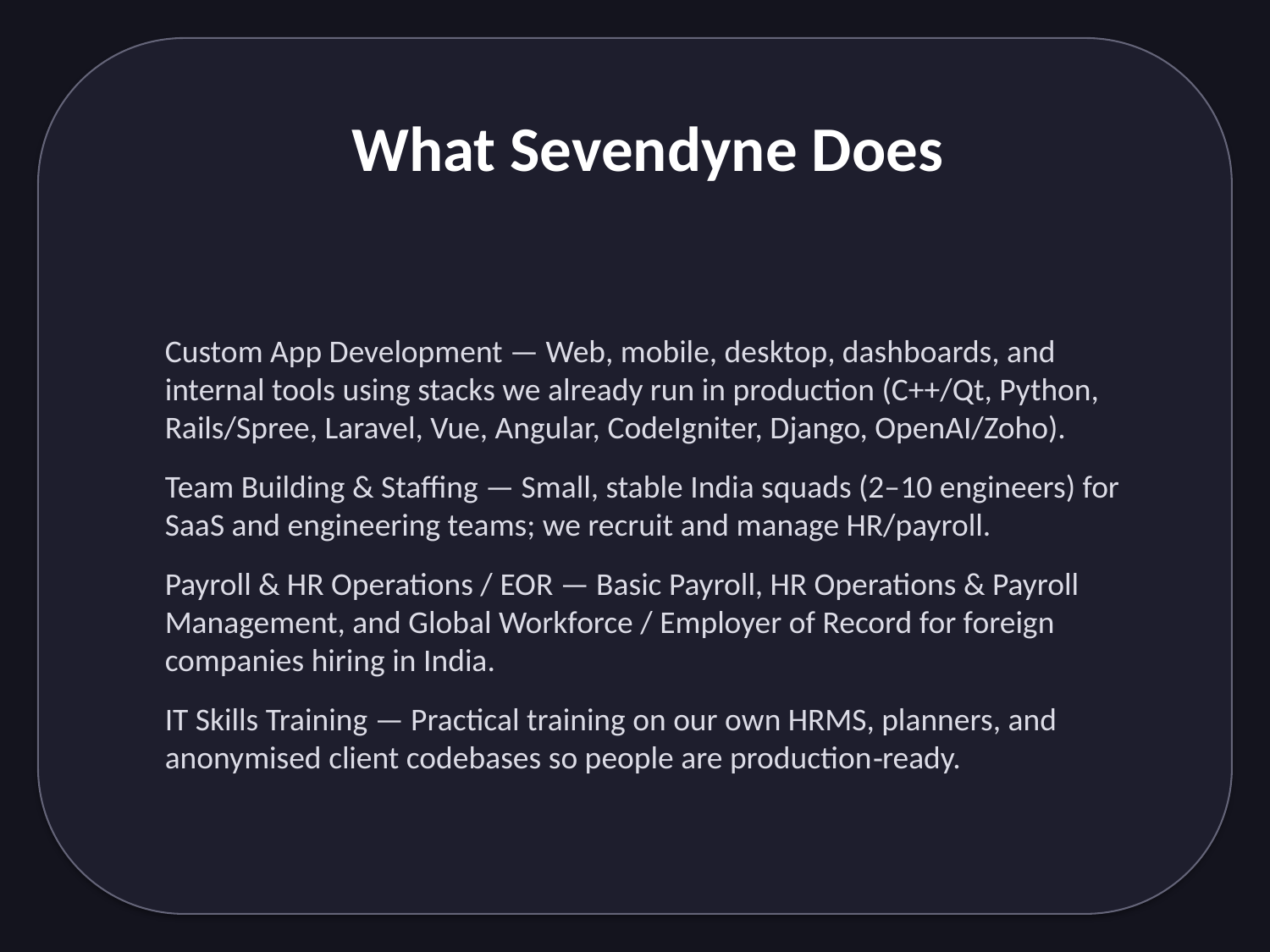

What Sevendyne Does

Custom App Development — Web, mobile, desktop, dashboards, and internal tools using stacks we already run in production (C++/Qt, Python, Rails/Spree, Laravel, Vue, Angular, CodeIgniter, Django, OpenAI/Zoho).
Team Building & Staffing — Small, stable India squads (2–10 engineers) for SaaS and engineering teams; we recruit and manage HR/payroll.
Payroll & HR Operations / EOR — Basic Payroll, HR Operations & Payroll Management, and Global Workforce / Employer of Record for foreign companies hiring in India.
IT Skills Training — Practical training on our own HRMS, planners, and anonymised client codebases so people are production‑ready.